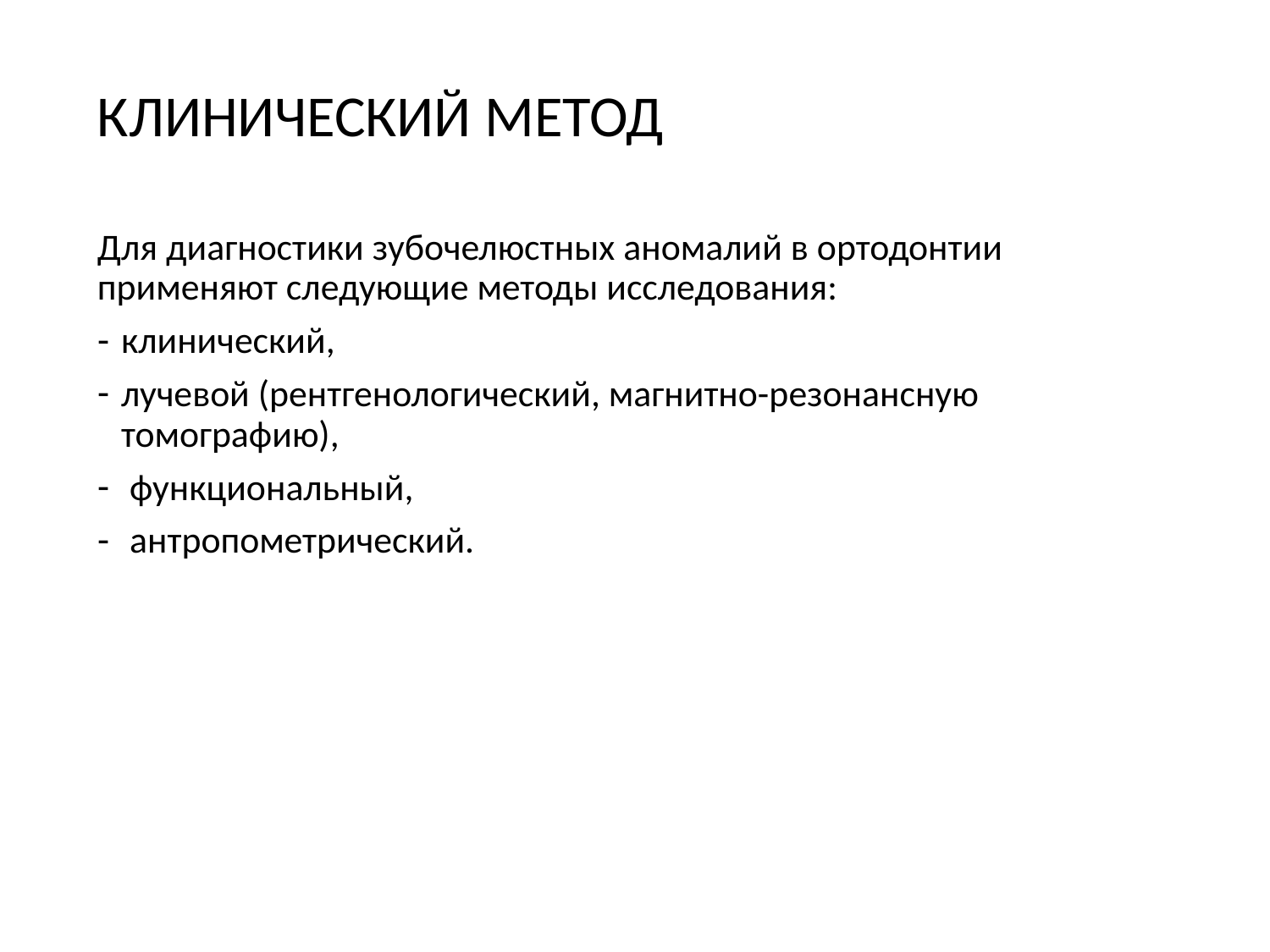

# КЛИНИЧЕСКИЙ МЕТОД
Для диагностики зубочелюстных аномалий в ортодонтии применяют следующие методы исследования:
клинический,
лучевой (рентгенологический, магнитно-резонансную томографию),
 функциональный,
 антропометрический.